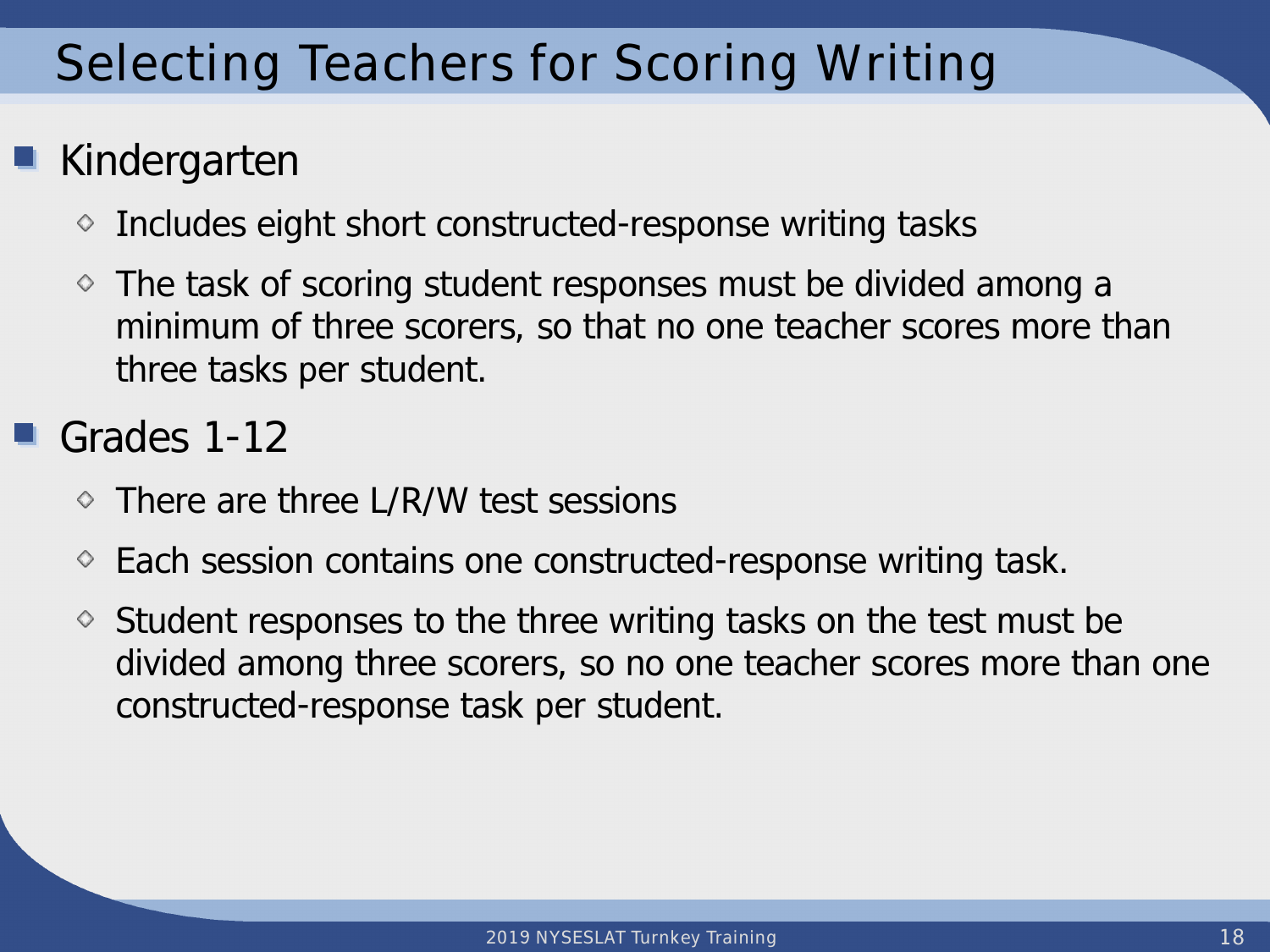

# Selecting Teachers for Scoring Writing
Kindergarten
Includes eight short constructed-response writing tasks
The task of scoring student responses must be divided among a minimum of three scorers, so that no one teacher scores more than three tasks per student.
Grades 1-12
There are three L/R/W test sessions
Each session contains one constructed-response writing task.
Student responses to the three writing tasks on the test must be divided among three scorers, so no one teacher scores more than one constructed-response task per student.
18